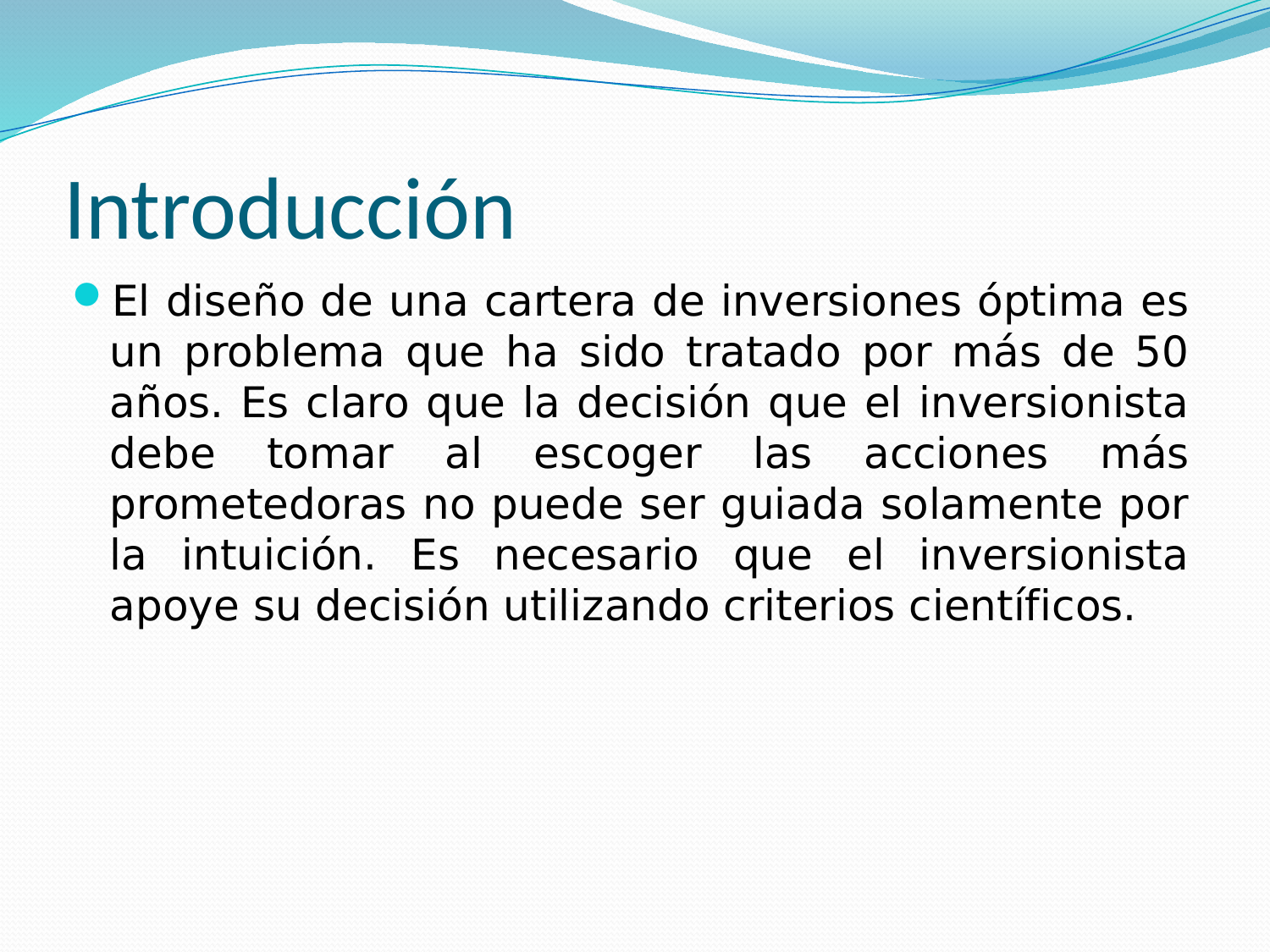

# Introducción
El diseño de una cartera de inversiones óptima es un problema que ha sido tratado por más de 50 años. Es claro que la decisión que el inversionista debe tomar al escoger las acciones más prometedoras no puede ser guiada solamente por la intuición. Es necesario que el inversionista apoye su decisión utilizando criterios científicos.